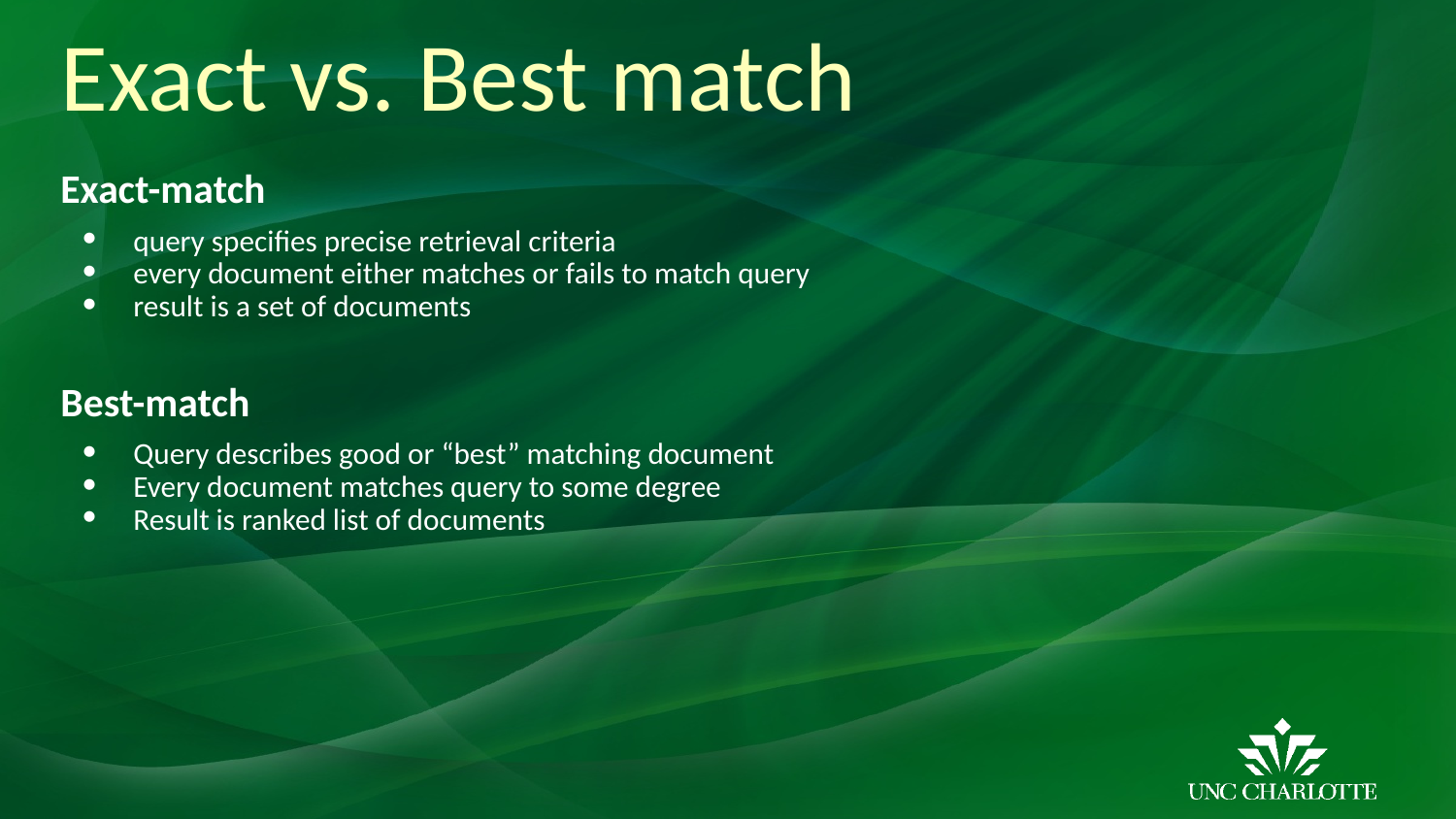

# Exact vs. Best match
Exact-match
query specifies precise retrieval criteria
every document either matches or fails to match query
result is a set of documents

Best-match
Query describes good or “best” matching document
Every document matches query to some degree
Result is ranked list of documents